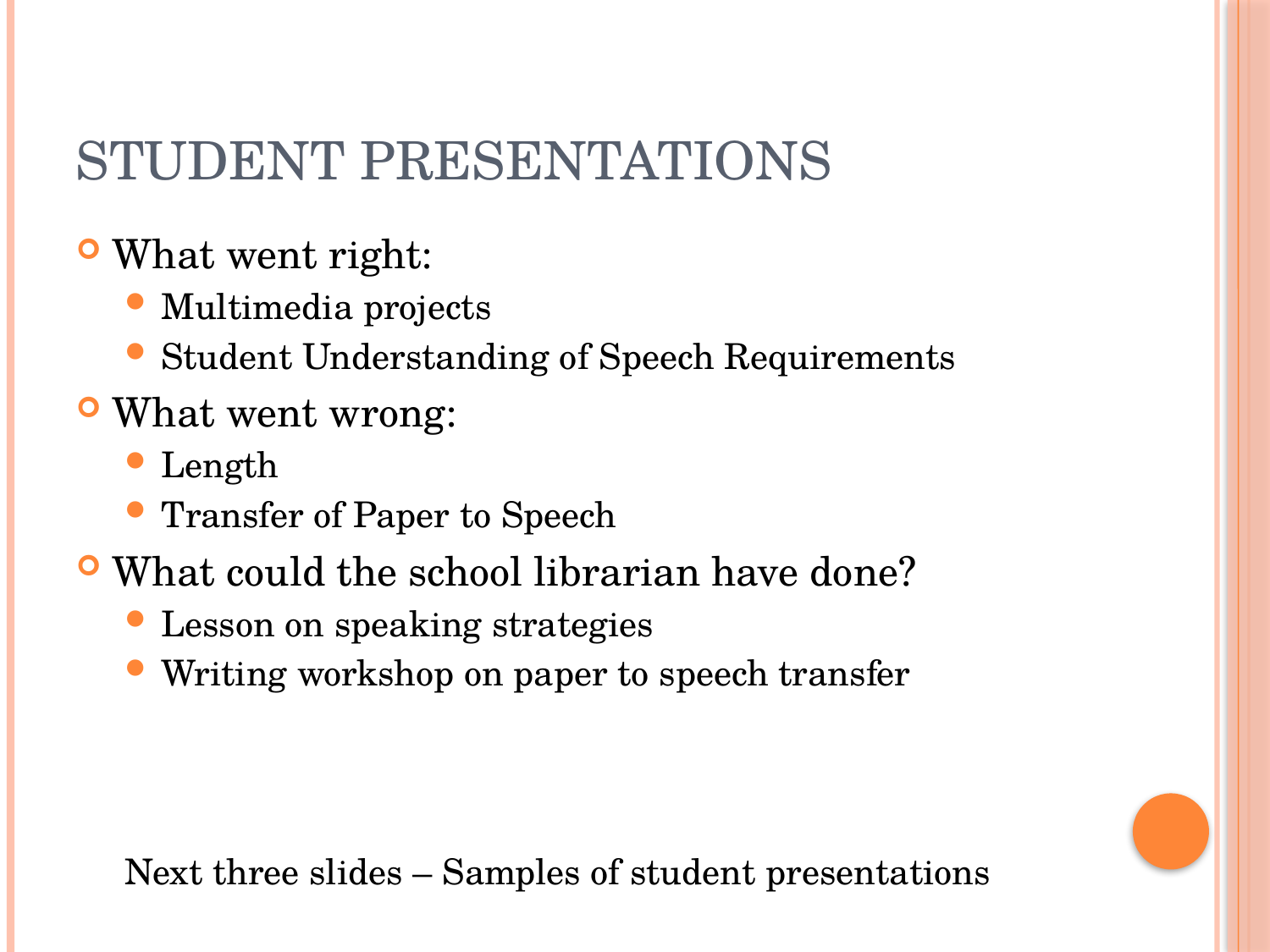

# Student Presentations
What went right:
Multimedia projects
Student Understanding of Speech Requirements
What went wrong:
Length
Transfer of Paper to Speech
What could the school librarian have done?
Lesson on speaking strategies
Writing workshop on paper to speech transfer

Next three slides – Samples of student presentations